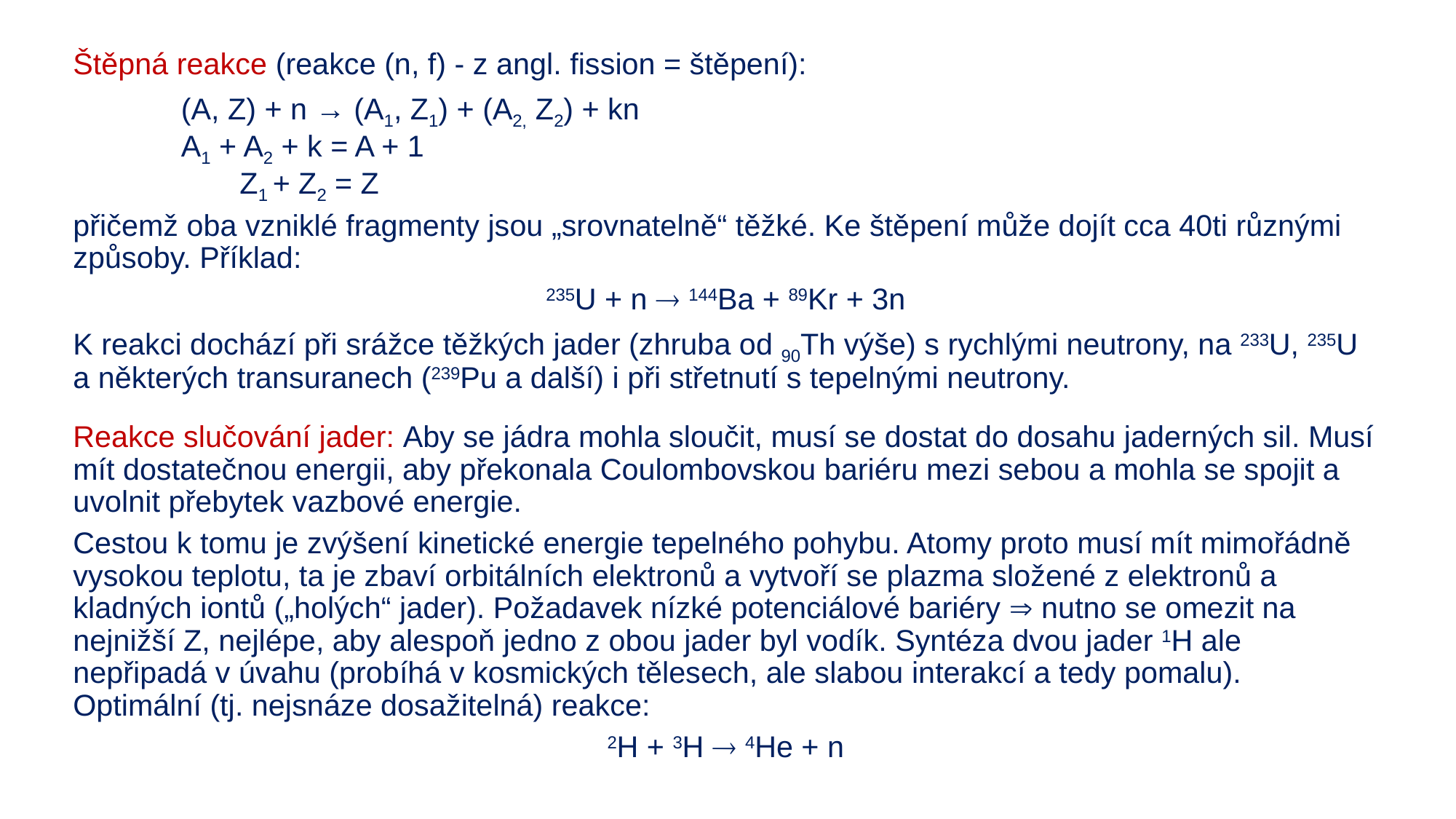

Štěpná reakce (reakce (n, f) - z angl. fission = štěpení):
			(A, Z) + n → (A1, Z1) + (A2, Z2) + kn
				A1 + A2 + k = A + 1
				       Z1 + Z2 = Z
přičemž oba vzniklé fragmenty jsou „srovnatelně“ těžké. Ke štěpení může dojít cca 40ti různými způsoby. Příklad:
235U + n → 144Ba + 89Kr + 3n
K reakci dochází při srážce těžkých jader (zhruba od 90Th výše) s rychlými neutrony, na 233U, 235U a některých transuranech (239Pu a další) i při střetnutí s tepelnými neutrony.
Reakce slučování jader: Aby se jádra mohla sloučit, musí se dostat do dosahu jaderných sil. Musí mít dostatečnou energii, aby překonala Coulombovskou bariéru mezi sebou a mohla se spojit a uvolnit přebytek vazbové energie.
Cestou k tomu je zvýšení kinetické energie tepelného pohybu. Atomy proto musí mít mimořádně vysokou teplotu, ta je zbaví orbitálních elektronů a vytvoří se plazma složené z elektronů a kladných iontů („holých“ jader). Požadavek nízké potenciálové bariéry ⇒ nutno se omezit na nejnižší Z, nejlépe, aby alespoň jedno z obou jader byl vodík. Syntéza dvou jader 1H ale nepřipadá v úvahu (probíhá v kosmických tělesech, ale slabou interakcí a tedy pomalu). Optimální (tj. nejsnáze dosažitelná) reakce:
2H + 3H → 4He + n

#